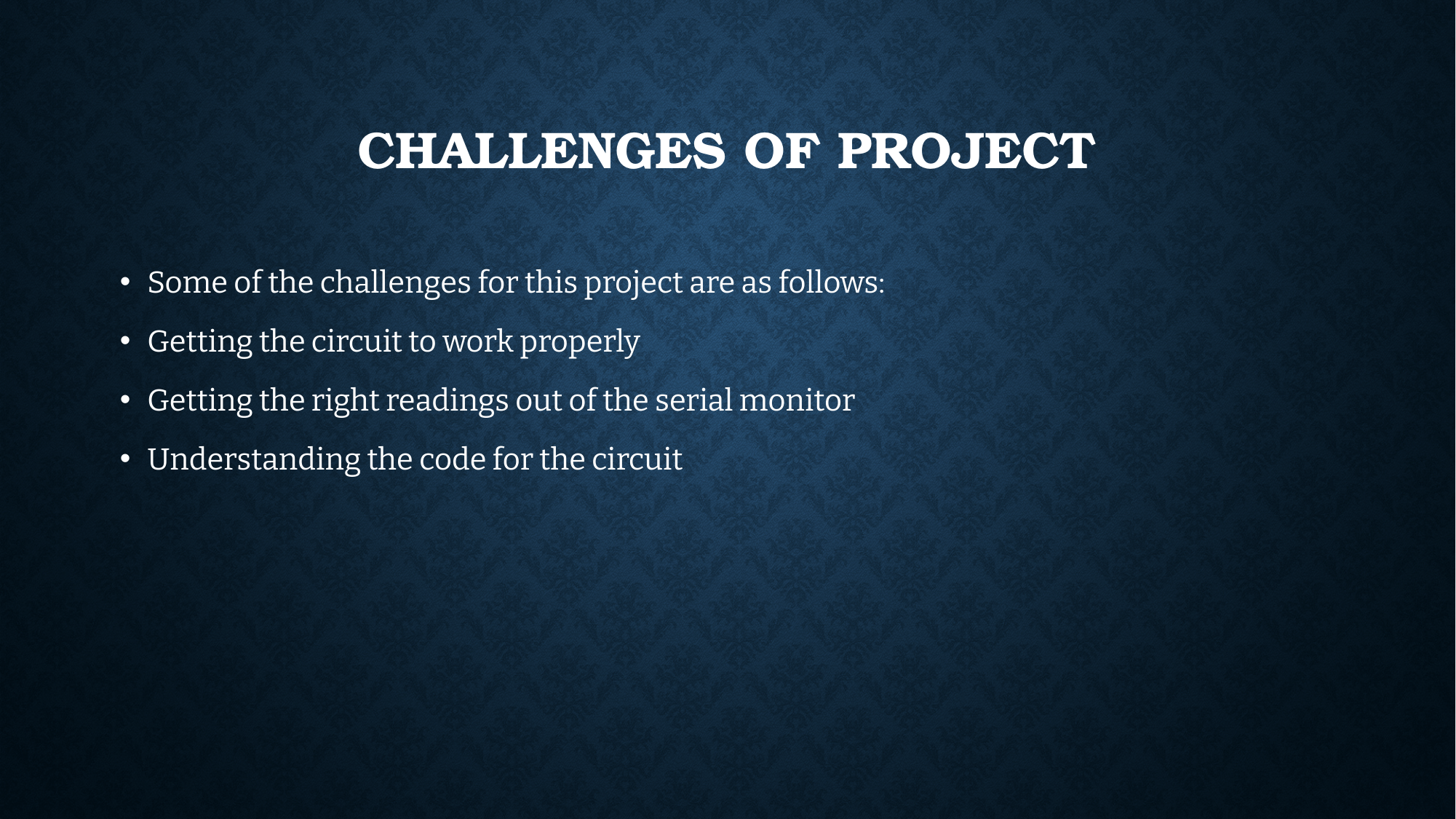

# Challenges of project
Some of the challenges for this project are as follows:
Getting the circuit to work properly
Getting the right readings out of the serial monitor
Understanding the code for the circuit